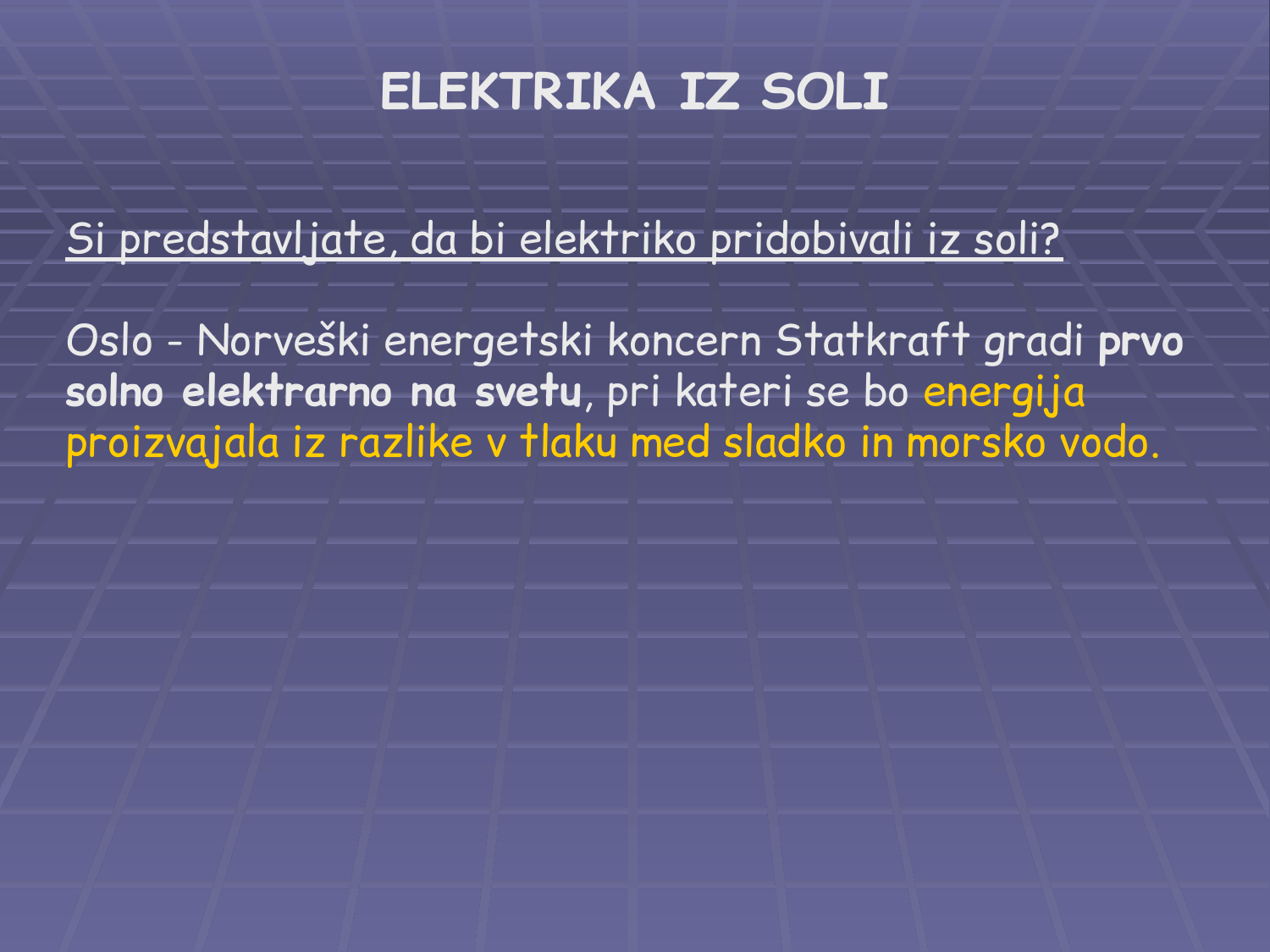

ELEKTRIKA IZ SOLI

Si predstavljate, da bi elektriko pridobivali iz soli?

Oslo - Norveški energetski koncern Statkraft gradi prvo solno elektrarno na svetu, pri kateri se bo energija proizvajala iz razlike v tlaku med sladko in morsko vodo.